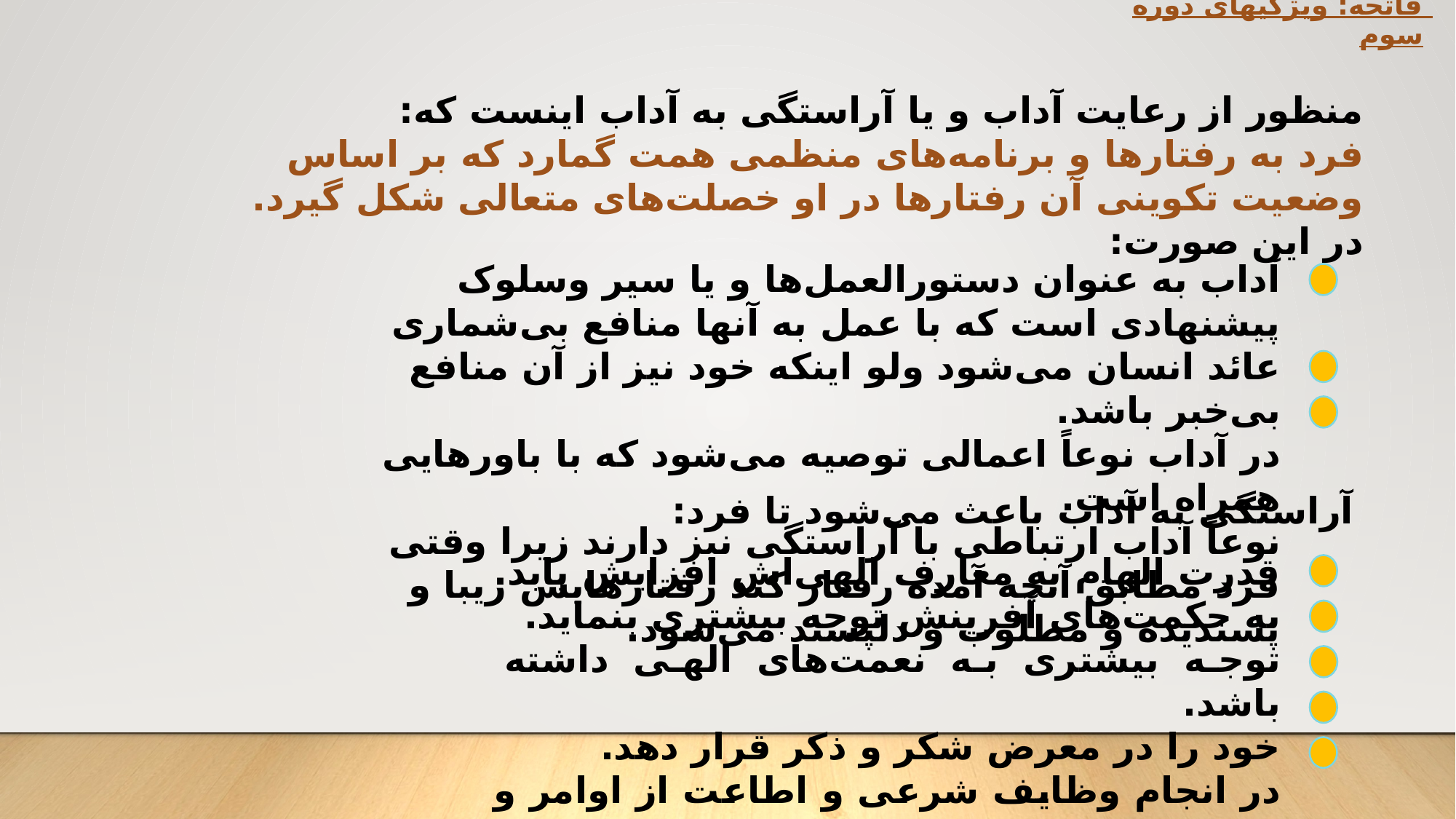

فاتحه: ویژگیهای دوره سوم
منظور از رعایت آداب و یا آراستگی به آداب اینست که:
فرد به رفتارها و برنامه‌های منظمی همت گمارد که بر اساس وضعیت تکوینی آن رفتارها در او خصلت‌های متعالی شکل گیرد. در این صورت:
آداب به عنوان دستور‌العمل‌ها و یا سیر وسلوک پیشنهادی است که با عمل به آنها منافع بی‌شماری عائد انسان می‌شود ولو اینکه خود نیز از آن منافع بی‌خبر باشد.
در آداب نوعاً اعمالی توصیه می‌شود که با باورهایی همراه است.
نوعاً آداب ارتباطی با آراستگی نیز دارند زیرا وقتی فرد مطابق آنچه آمده رفتار کند رفتارهایش زیبا و پسندیده و مطلوب و دلپسند می‌شود.

آراستگی به آداب باعث می‌شود تا فرد:
قدرت الهام به معارف الهی‌اش افزایش یابد.
به حکمت‌های آفرینش توجه بیشتری بنماید.
توجه بیشتری به نعمت‌های الهی داشته باشد.
خود را در معرض شکر و ذکر قرار دهد.
در انجام وظایف شرعی و اطاعت از اوامر و نواهی توفیق بیشتری یابد.
...